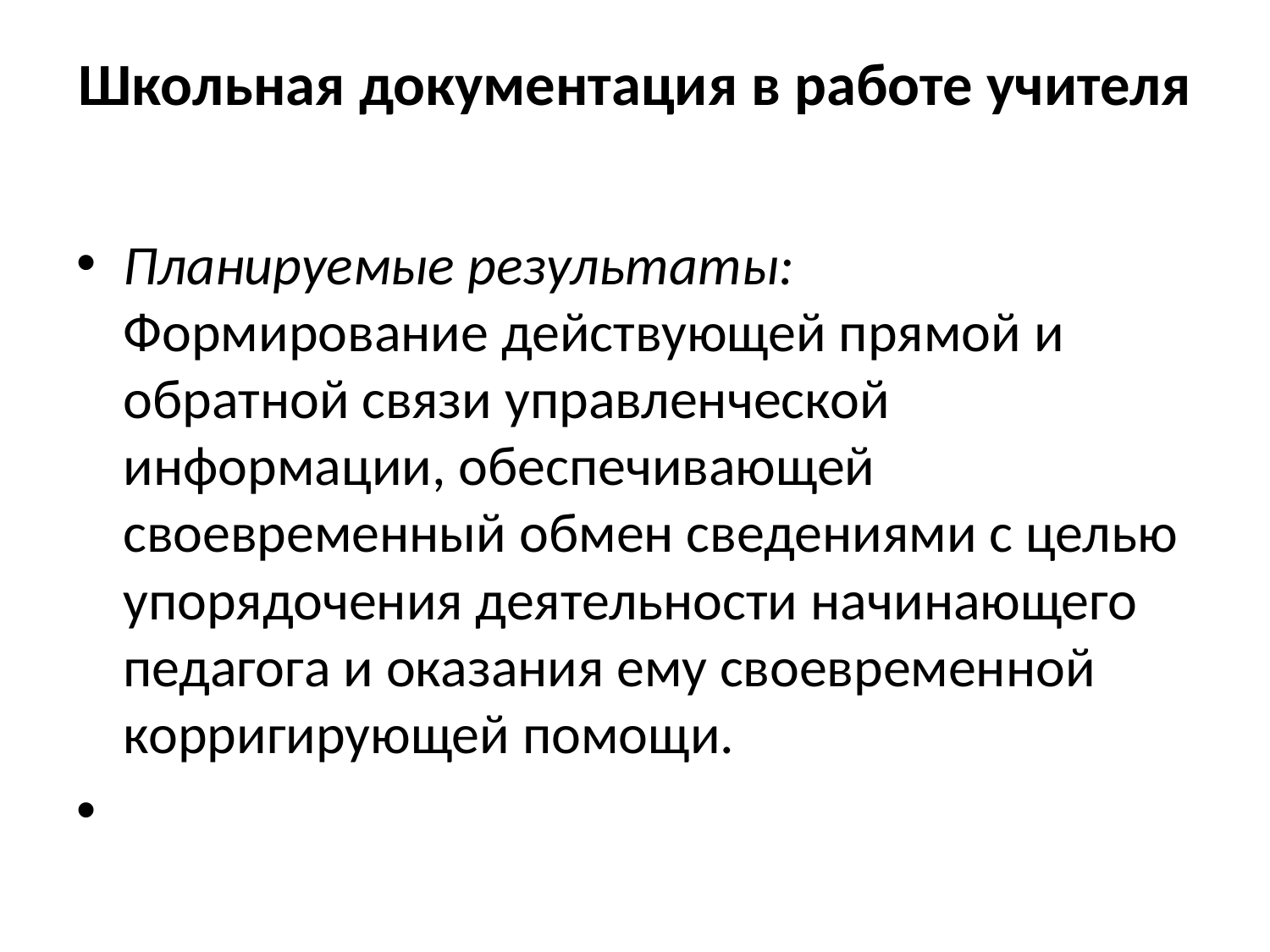

# Школьная документация в работе учителя
Планируемые результаты:
Формирование действующей прямой и обратной связи управленческой информации, обеспечивающей своевременный обмен сведениями с целью упорядочения деятельности начинающего педагога и оказания ему своевременной корригирующей помощи.